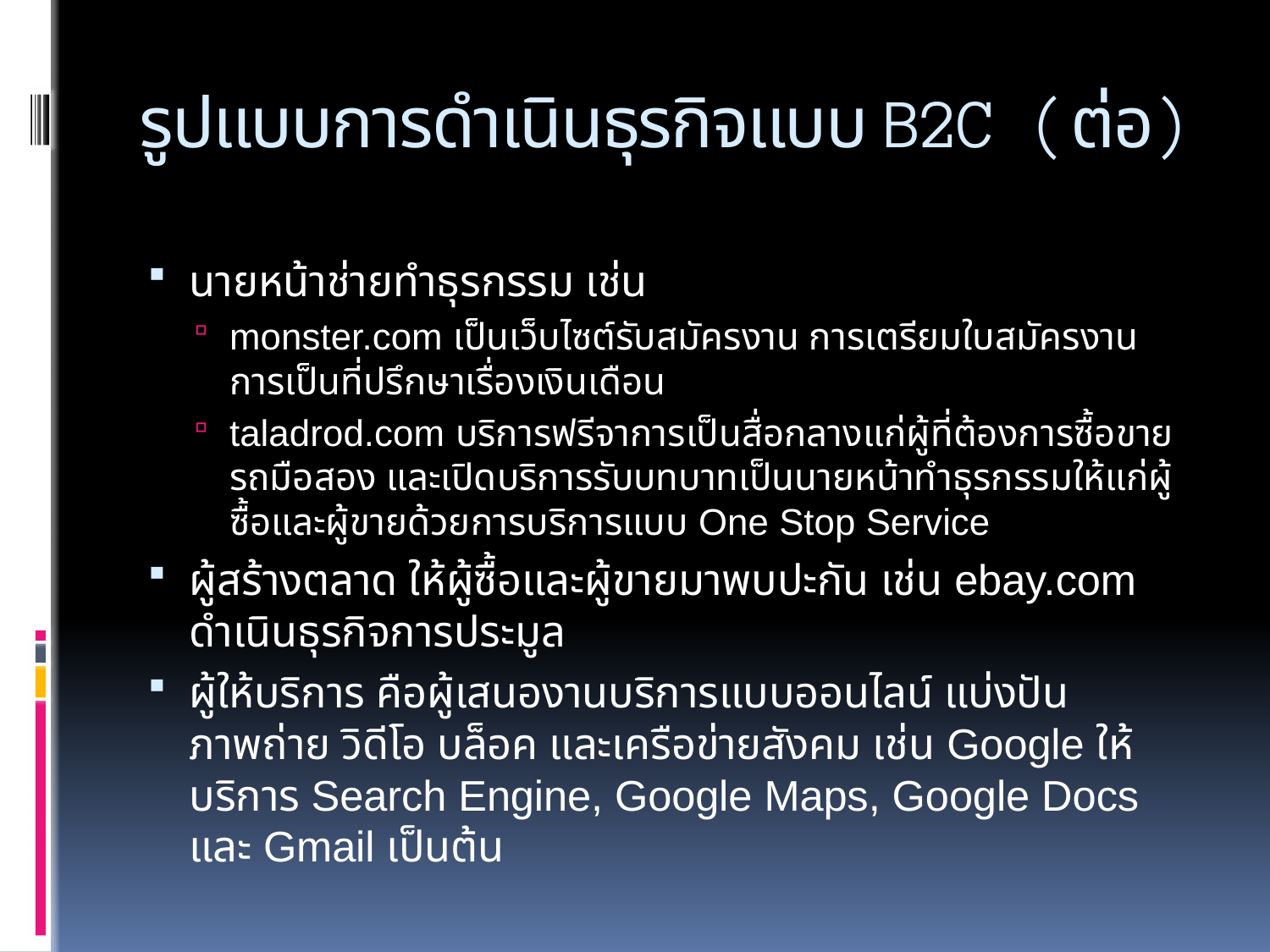

# รูปแบบการดำเนินธุรกิจแบบ B2C (ต่อ)
นายหน้าช่ายทำธุรกรรม เช่น
monster.com เป็นเว็บไซต์รับสมัครงาน การเตรียมใบสมัครงาน การเป็นที่ปรึกษาเรื่องเงินเดือน
taladrod.com บริการฟรีจาการเป็นสื่อกลางแก่ผู้ที่ต้องการซื้อขายรถมือสอง และเปิดบริการรับบทบาทเป็นนายหน้าทำธุรกรรมให้แก่ผู้ซื้อและผู้ขายด้วยการบริการแบบ One Stop Service
ผู้สร้างตลาด ให้ผู้ซื้อและผู้ขายมาพบปะกัน เช่น ebay.com ดำเนินธุรกิจการประมูล
ผู้ให้บริการ คือผู้เสนองานบริการแบบออนไลน์ แบ่งปันภาพถ่าย วิดีโอ บล็อค และเครือข่ายสังคม เช่น Google ให้บริการ Search Engine, Google Maps, Google Docs และ Gmail เป็นต้น